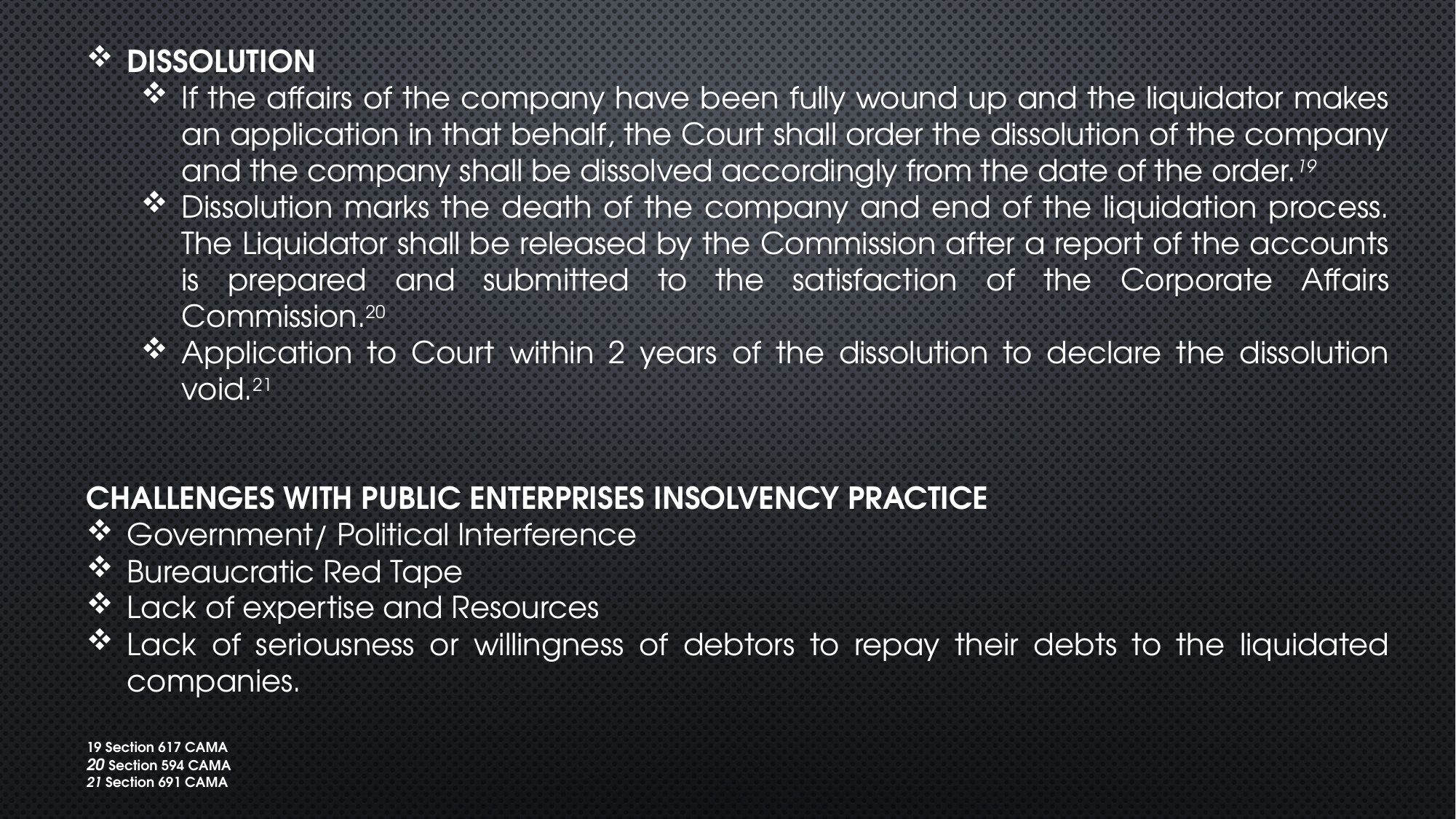

DISSOLUTION
If the affairs of the company have been fully wound up and the liquidator makes an application in that behalf, the Court shall order the dissolution of the company and the company shall be dissolved accordingly from the date of the order.19
Dissolution marks the death of the company and end of the liquidation process. The Liquidator shall be released by the Commission after a report of the accounts is prepared and submitted to the satisfaction of the Corporate Affairs Commission.20
Application to Court within 2 years of the dissolution to declare the dissolution void.21

CHALLENGES WITH PUBLIC ENTERPRISES INSOLVENCY PRACTICE
Government/ Political Interference
Bureaucratic Red Tape
Lack of expertise and Resources
Lack of seriousness or willingness of debtors to repay their debts to the liquidated companies.

19 Section 617 CAMA
20 Section 594 CAMA
21 Section 691 CAMA